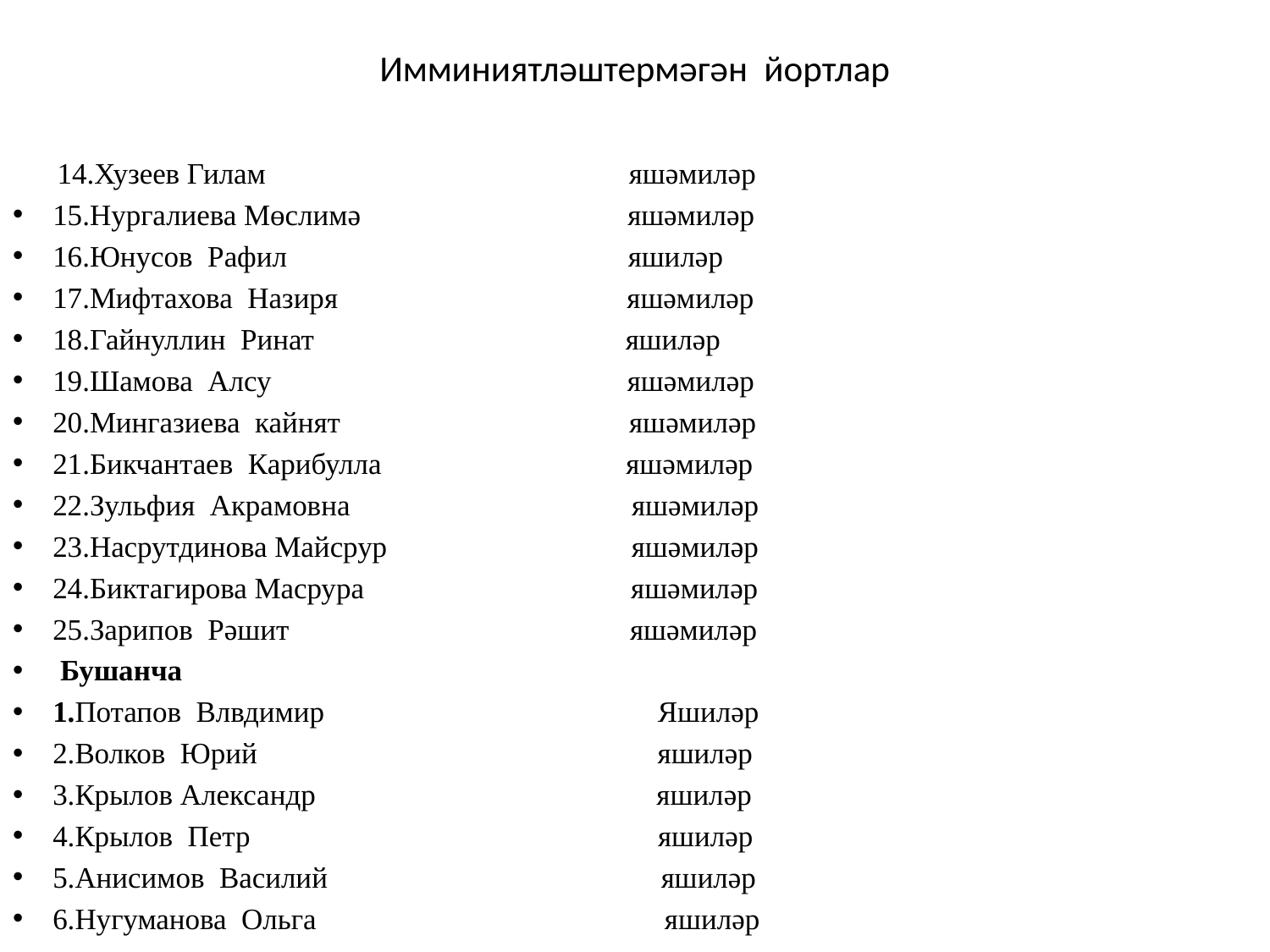

# Имминиятләштермәгән  йортлар
      14.Хузеев Гилам                                                 яшәмиләр
15.Нургалиева Мөслимә                                    яшәмиләр
16.Юнусов  Рафил                                              яшиләр
17.Мифтахова  Назиря                                       яшәмиләр
18.Гайнуллин  Ринат                                          яшиләр
19.Шамова  Алсу                                                яшәмиләр
20.Мингазиева  кайнят                                       яшәмиләр
21.Бикчантаев  Карибулла                                 яшәмиләр
22.Зульфия  Акрамовна                                      яшәмиләр
23.Насрутдинова Майсрур                                 яшәмиләр
24.Биктагирова Масрура                                    яшәмиләр
25.Зарипов  Рәшит                                              яшәмиләр
 Бушанча
1.Потапов  Влвдимир                                             Яшиләр
2.Волков  Юрий                                                      яшиләр
3.Крылов Александр                                              яшиләр
4.Крылов  Петр                                                       яшиләр
5.Анисимов  Василий                                             яшиләр
6.Нугуманова  Ольга                                               яшиләр